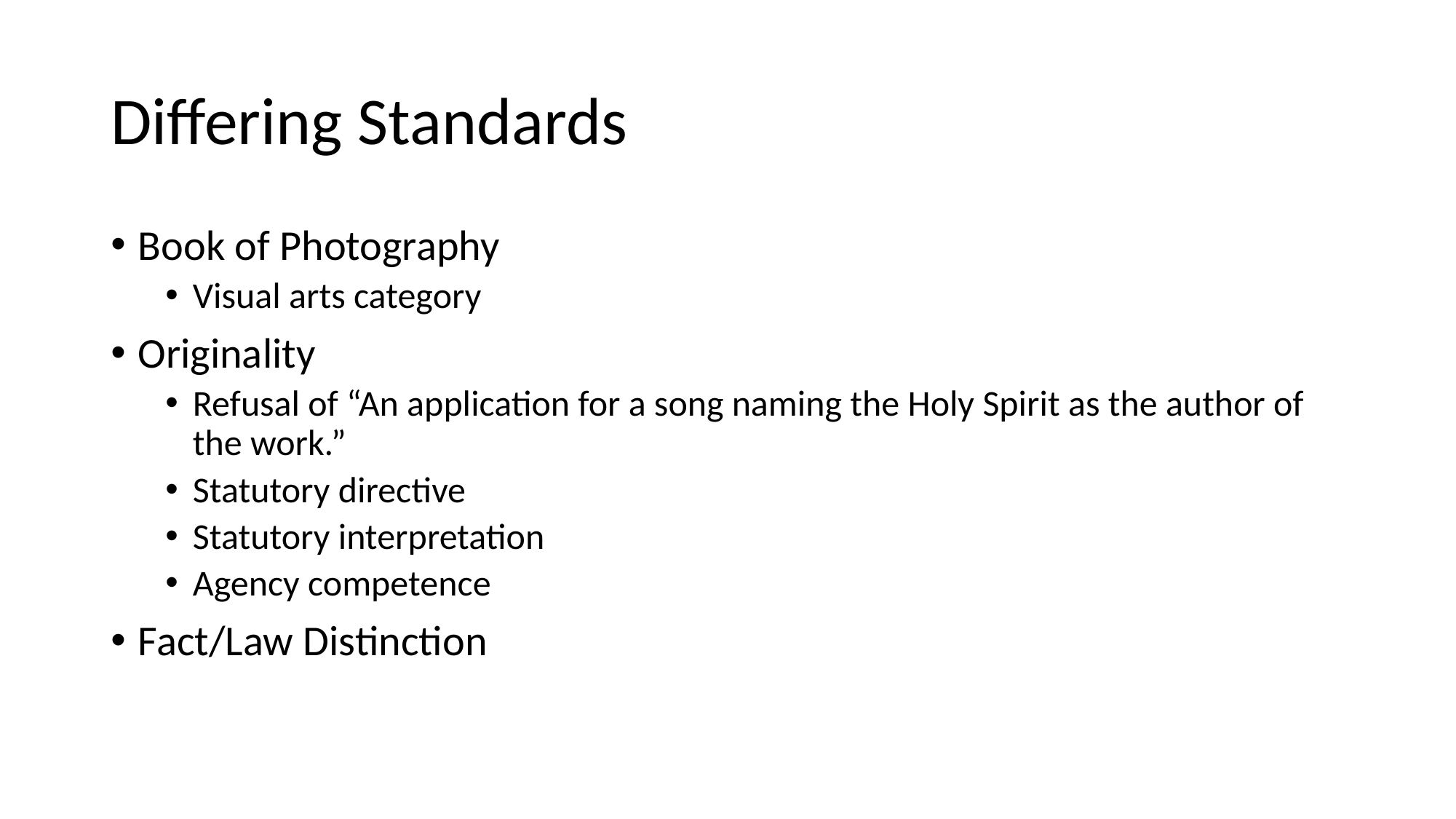

# Differing Standards
Book of Photography
Visual arts category
Originality
Refusal of “An application for a song naming the Holy Spirit as the author of the work.”
Statutory directive
Statutory interpretation
Agency competence
Fact/Law Distinction